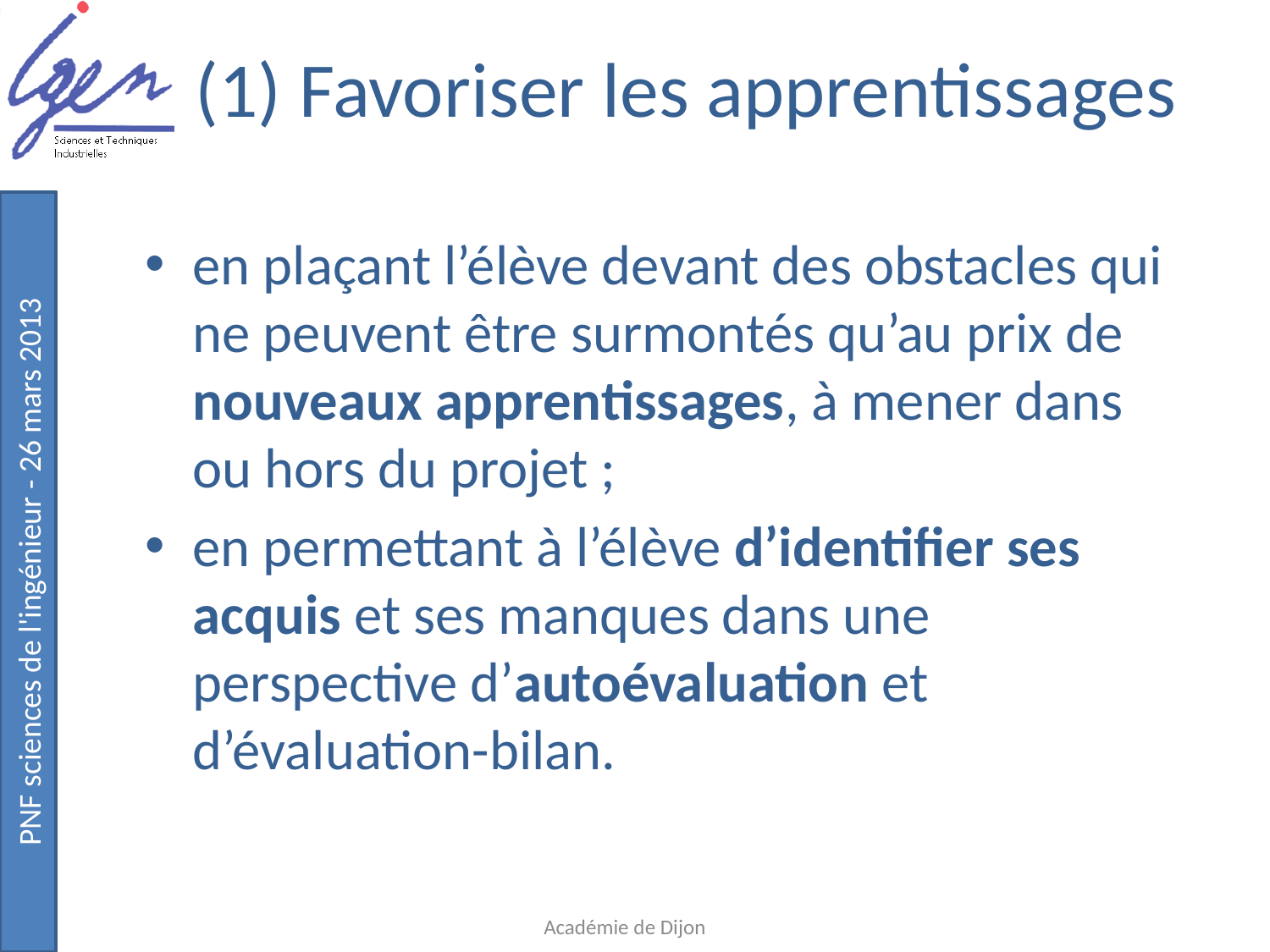

# (1) Favoriser les apprentissages
en plaçant l’élève devant des obstacles qui ne peuvent être surmontés qu’au prix de nouveaux apprentissages, à mener dans ou hors du projet ;
en permettant à l’élève d’identifier ses acquis et ses manques dans une perspective d’autoévaluation et d’évaluation-bilan.
Académie de Dijon